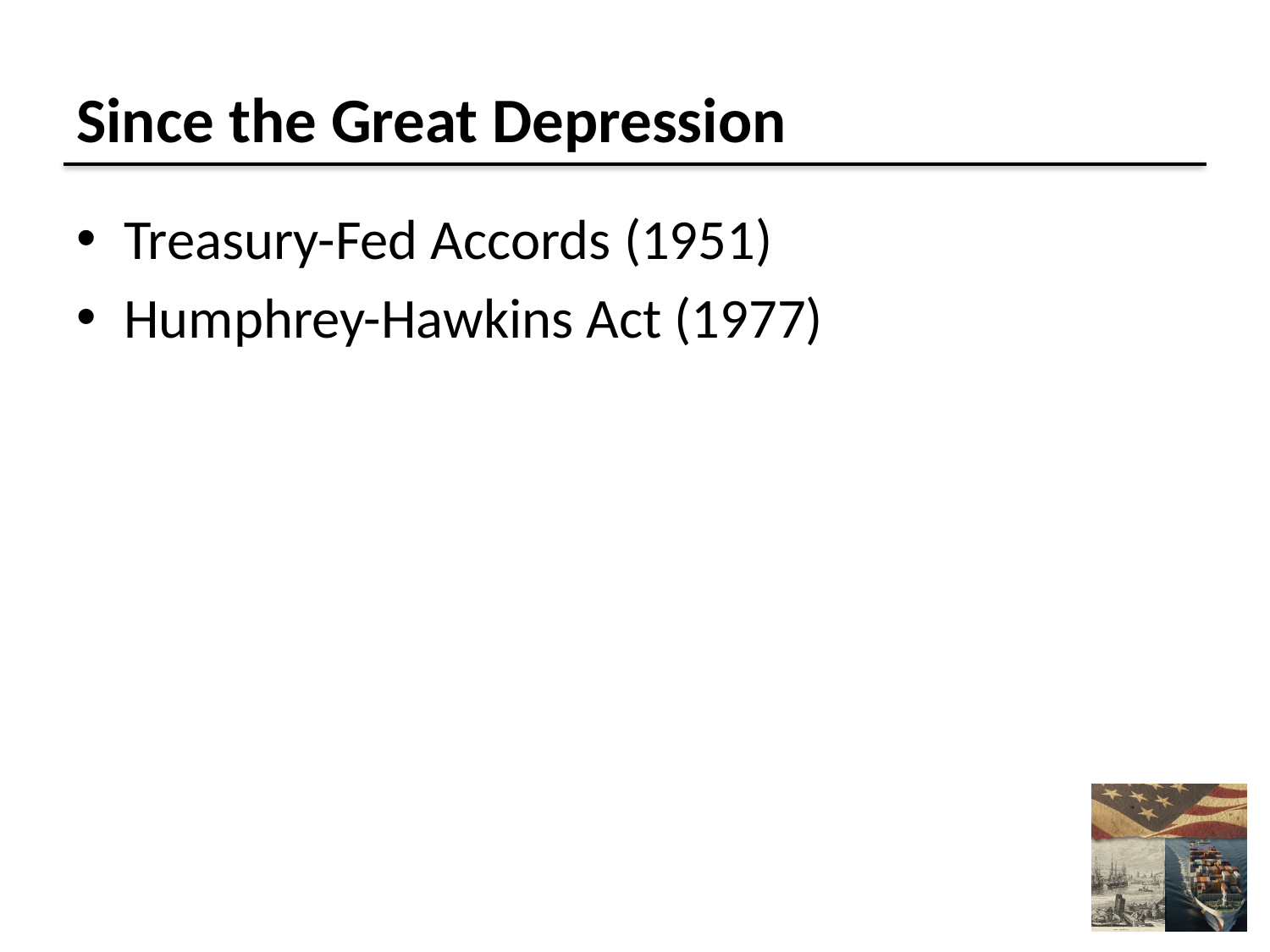

# Since the Great Depression
Treasury-Fed Accords (1951)
Humphrey-Hawkins Act (1977)